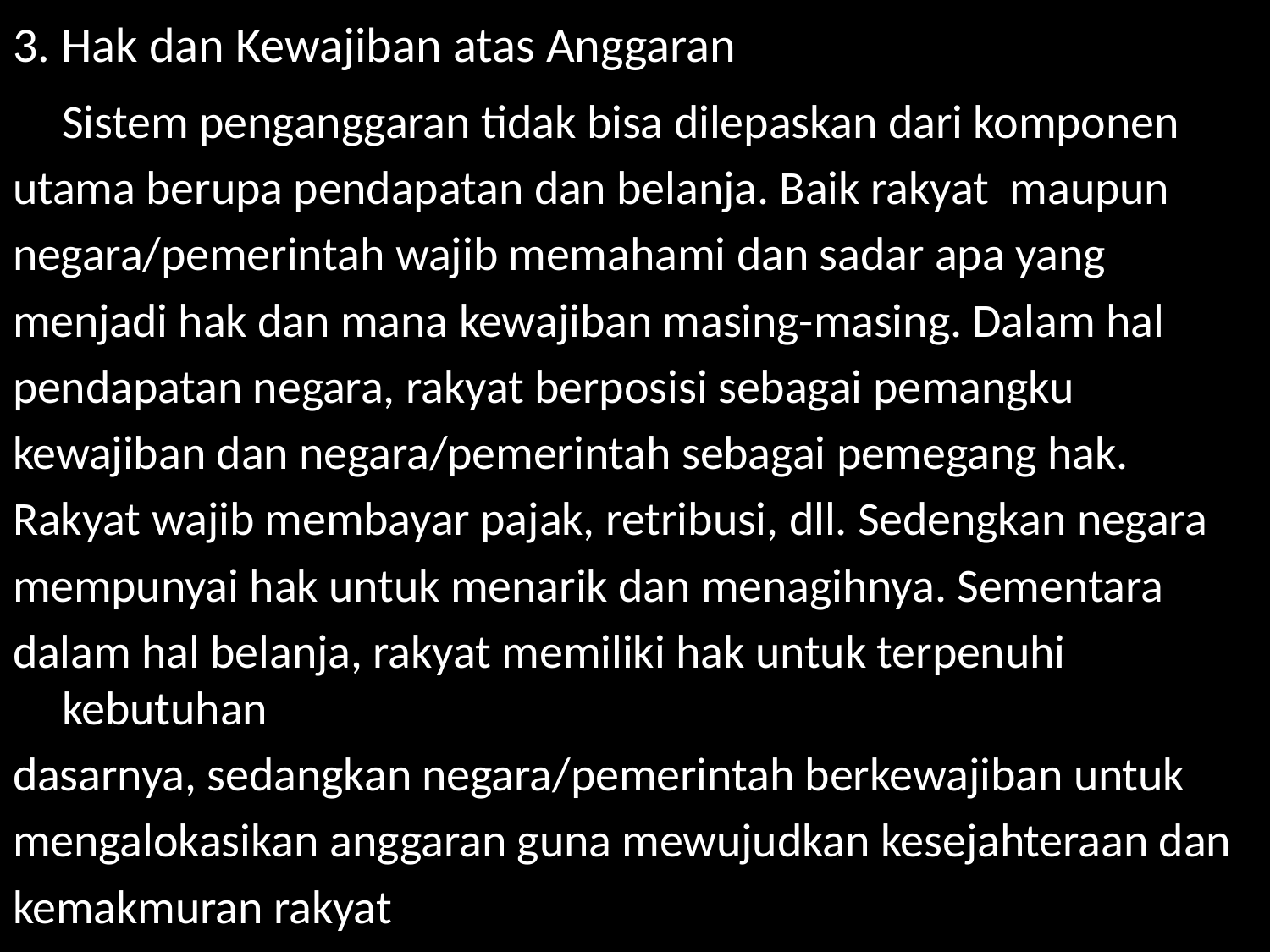

# 3. Hak dan Kewajiban atas Anggaran
		Sistem penganggaran tidak bisa dilepaskan dari komponen
utama berupa pendapatan dan belanja. Baik rakyat  maupun
negara/pemerintah wajib memahami dan sadar apa yang
menjadi hak dan mana kewajiban masing-masing. Dalam hal
pendapatan negara, rakyat berposisi sebagai pemangku
kewajiban dan negara/pemerintah sebagai pemegang hak.
Rakyat wajib membayar pajak, retribusi, dll. Sedengkan negara
mempunyai hak untuk menarik dan menagihnya. Sementara
dalam hal belanja, rakyat memiliki hak untuk terpenuhi kebutuhan
dasarnya, sedangkan negara/pemerintah berkewajiban untuk
mengalokasikan anggaran guna mewujudkan kesejahteraan dan
kemakmuran rakyat